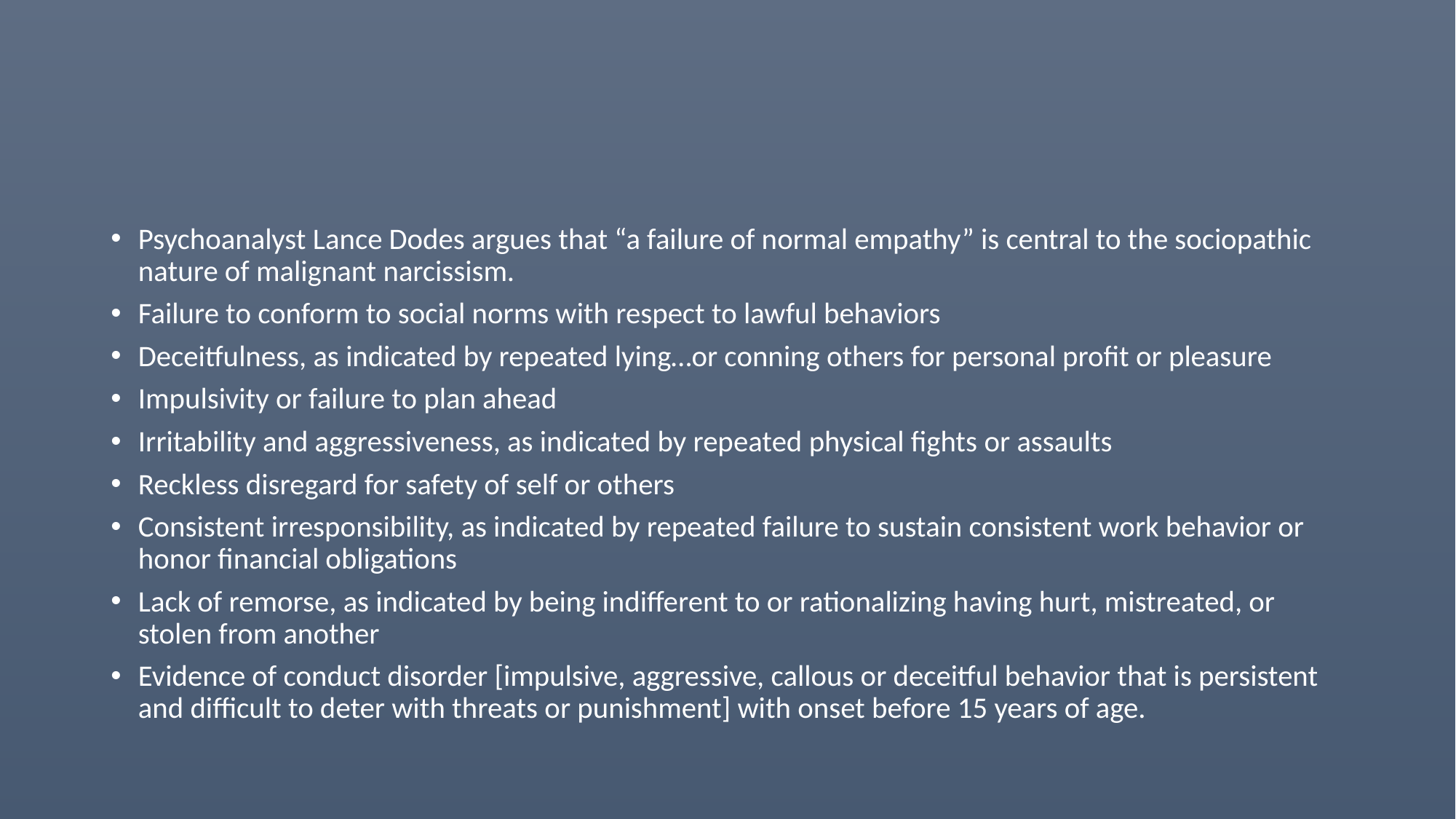

#
Psychoanalyst Lance Dodes argues that “a failure of normal empathy” is central to the sociopathic nature of malignant narcissism.
Failure to conform to social norms with respect to lawful behaviors
Deceitfulness, as indicated by repeated lying…or conning others for personal profit or pleasure
Impulsivity or failure to plan ahead
Irritability and aggressiveness, as indicated by repeated physical fights or assaults
Reckless disregard for safety of self or others
Consistent irresponsibility, as indicated by repeated failure to sustain consistent work behavior or honor financial obligations
Lack of remorse, as indicated by being indifferent to or rationalizing having hurt, mistreated, or stolen from another
Evidence of conduct disorder [impulsive, aggressive, callous or deceitful behavior that is persistent and difficult to deter with threats or punishment] with onset before 15 years of age.